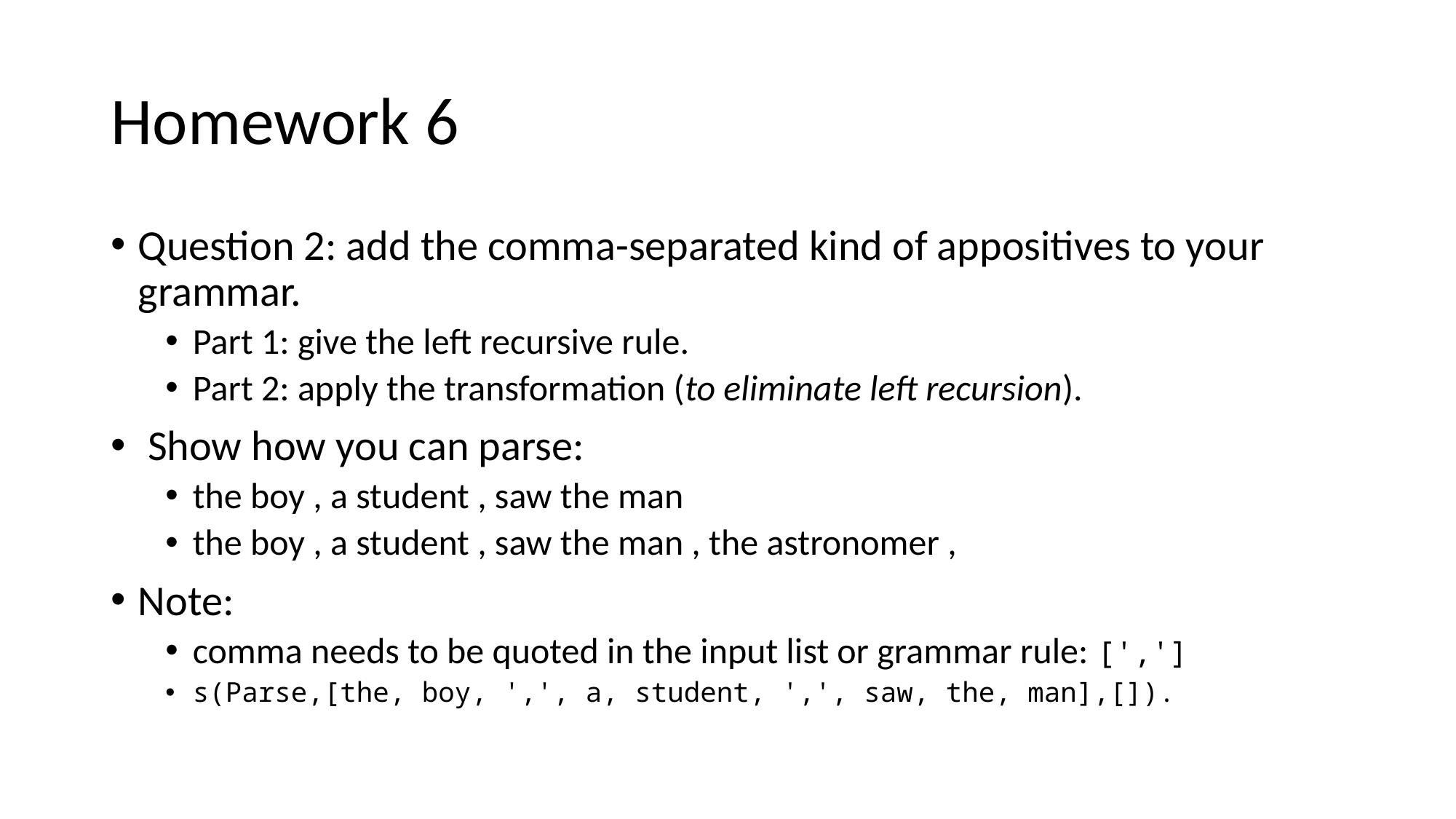

# Homework 6
Question 2: add the comma-separated kind of appositives to your grammar.
Part 1: give the left recursive rule.
Part 2: apply the transformation (to eliminate left recursion).
 Show how you can parse:
the boy , a student , saw the man
the boy , a student , saw the man , the astronomer ,
Note:
comma needs to be quoted in the input list or grammar rule: [',']
s(Parse,[the, boy, ',', a, student, ',', saw, the, man],[]).